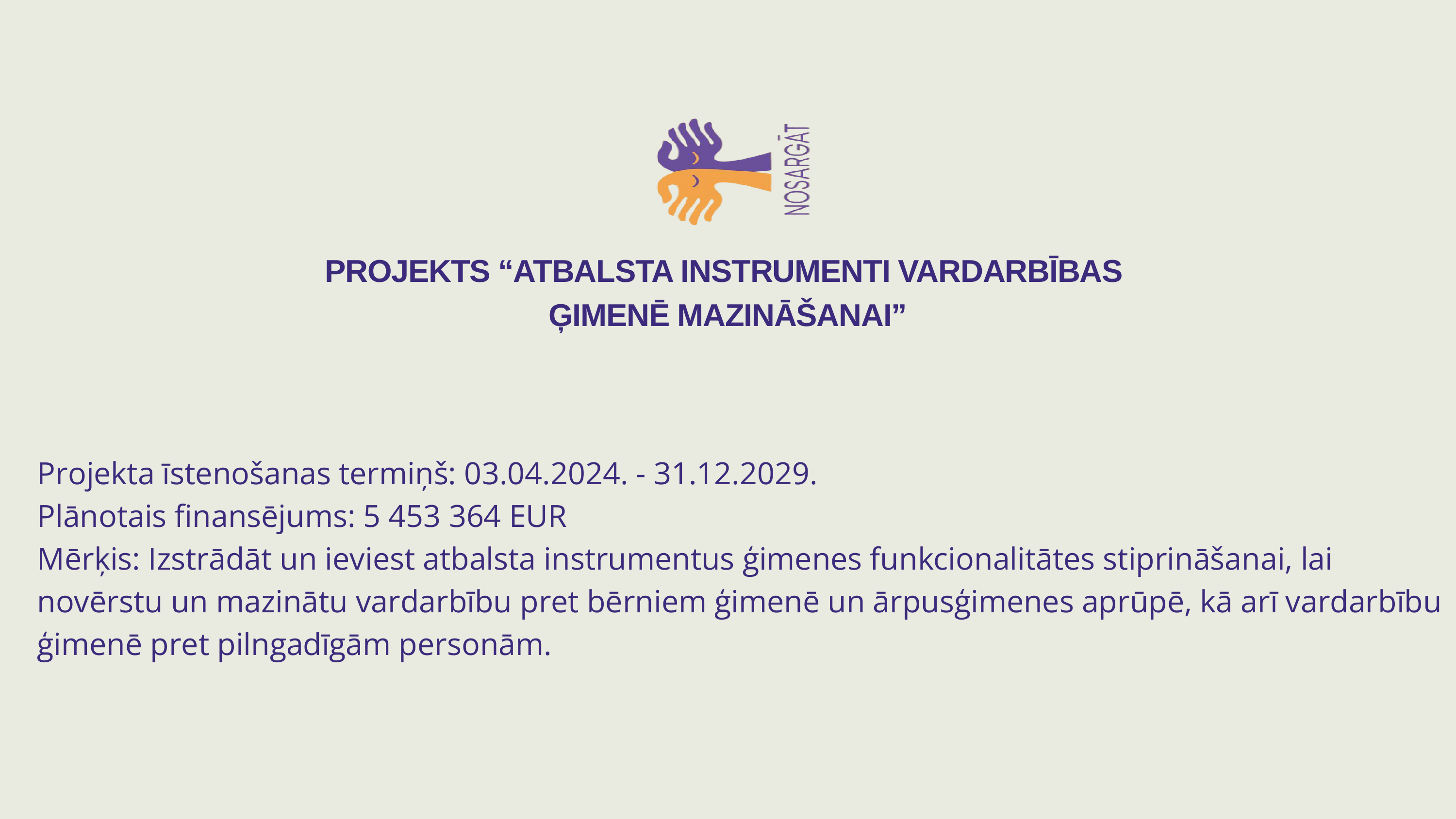

PROJEKTS “ATBALSTA INSTRUMENTI VARDARBĪBAS
ĢIMENĒ MAZINĀŠANAI”
Projekta īstenošanas termiņš: 03.04.2024. - 31.12.2029.
Plānotais finansējums: 5 453 364 EUR
Mērķis: Izstrādāt un ieviest atbalsta instrumentus ģimenes funkcionalitātes stiprināšanai, lai novērstu un mazinātu vardarbību pret bērniem ģimenē un ārpusģimenes aprūpē, kā arī vardarbību ģimenē pret pilngadīgām personām.